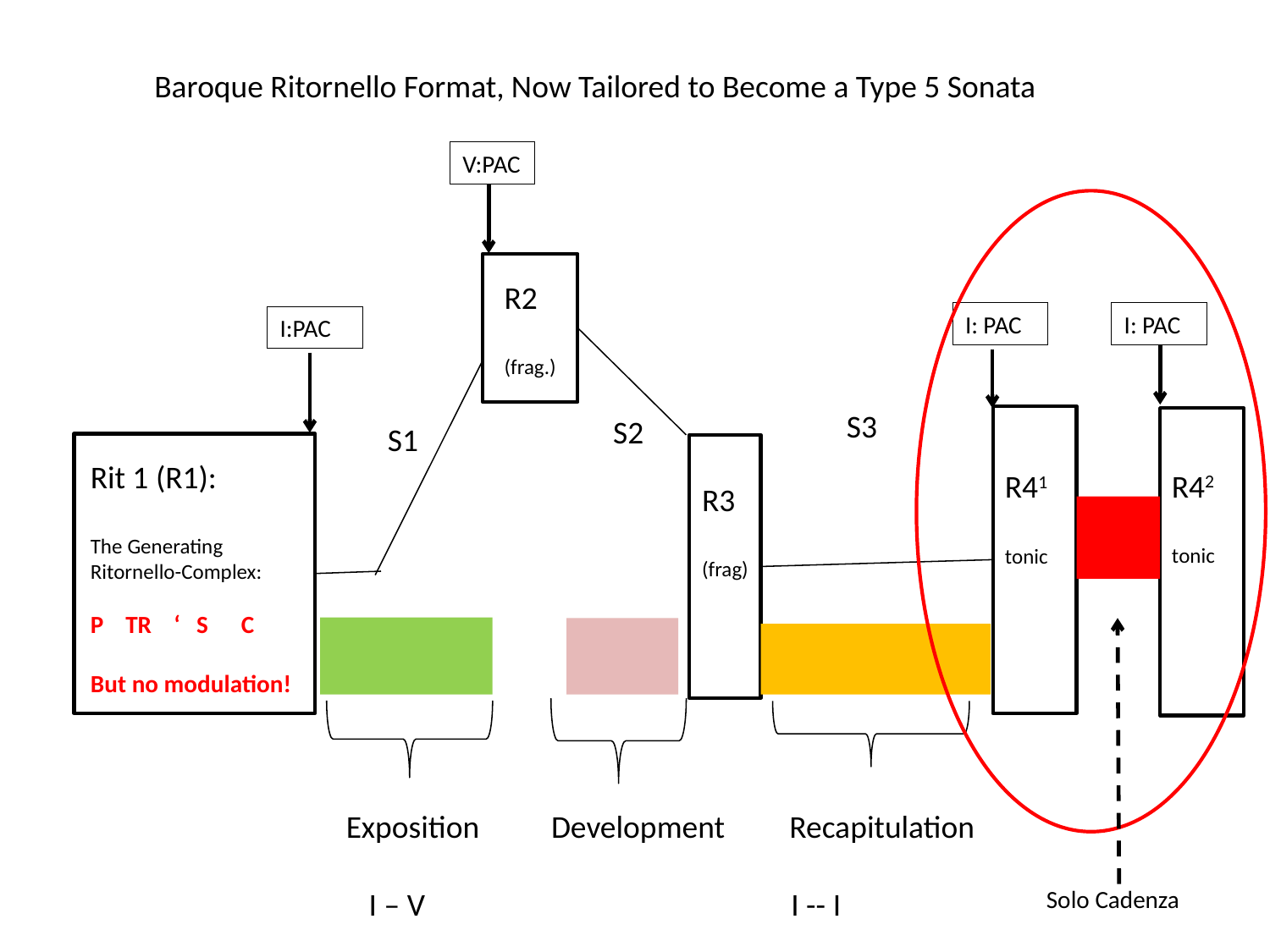

Baroque Ritornello Format, Now Tailored to Become a Type 5 Sonata
V:PAC

R2

(frag.)
I: PAC
I: PAC
I:PAC
S3
S2

S1

Rit 1 (R1):

The Generating
Ritornello-Complex:

P    TR    ‘   S      C

But no modulation!
R42

tonic
R41

tonic
R3

(frag)

Exposition          Development         Recapitulation
       I – V                                                   I -- I
Solo Cadenza